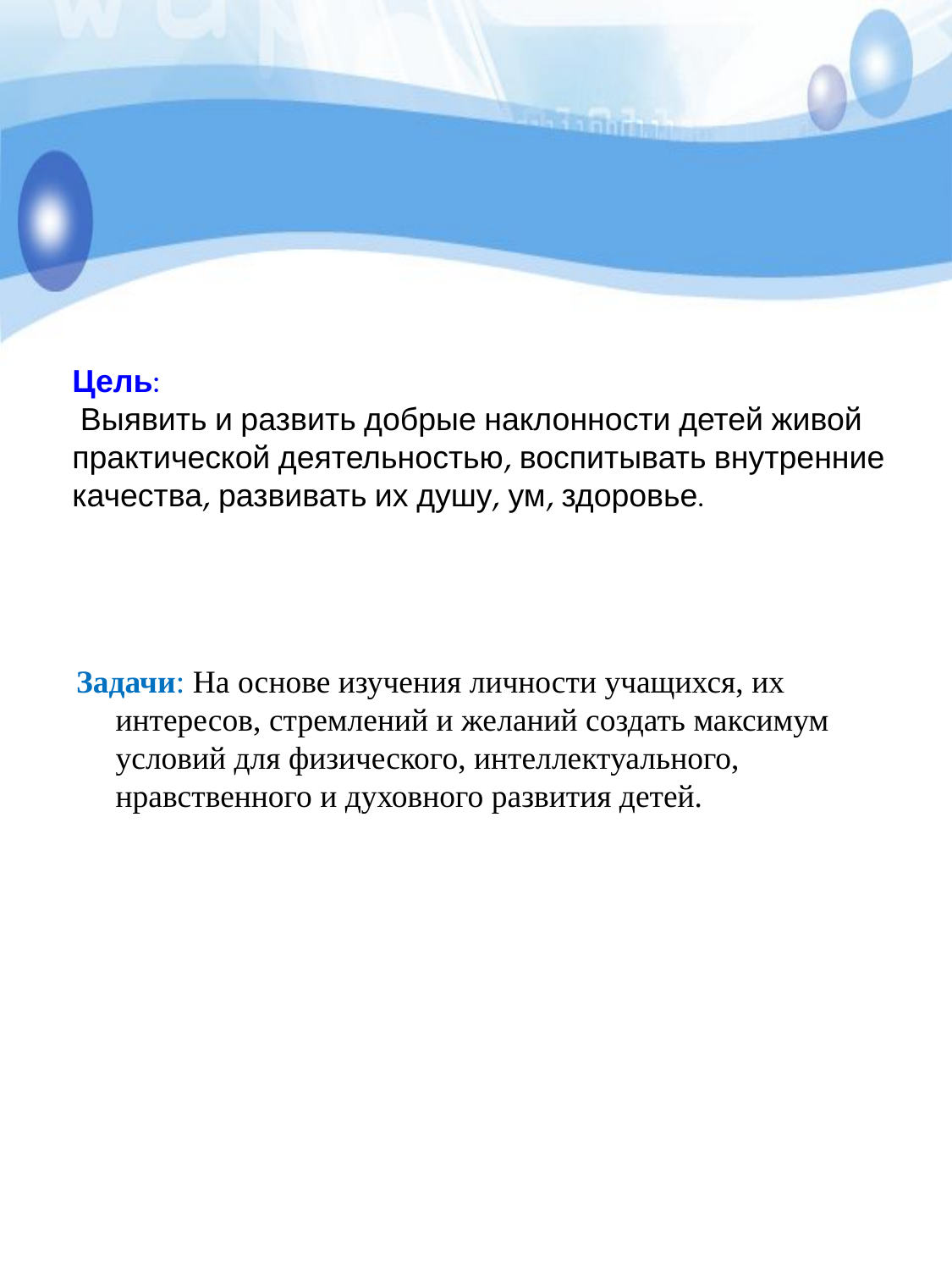

# Цель: Выявить и развить добрые наклонности детей живой практической деятельностью, воспитывать внутренние качества, развивать их душу, ум, здоровье.
Задачи: На основе изучения личности учащихся, их интересов, стремлений и желаний создать максимум условий для физического, интеллектуального, нравственного и духовного развития детей.